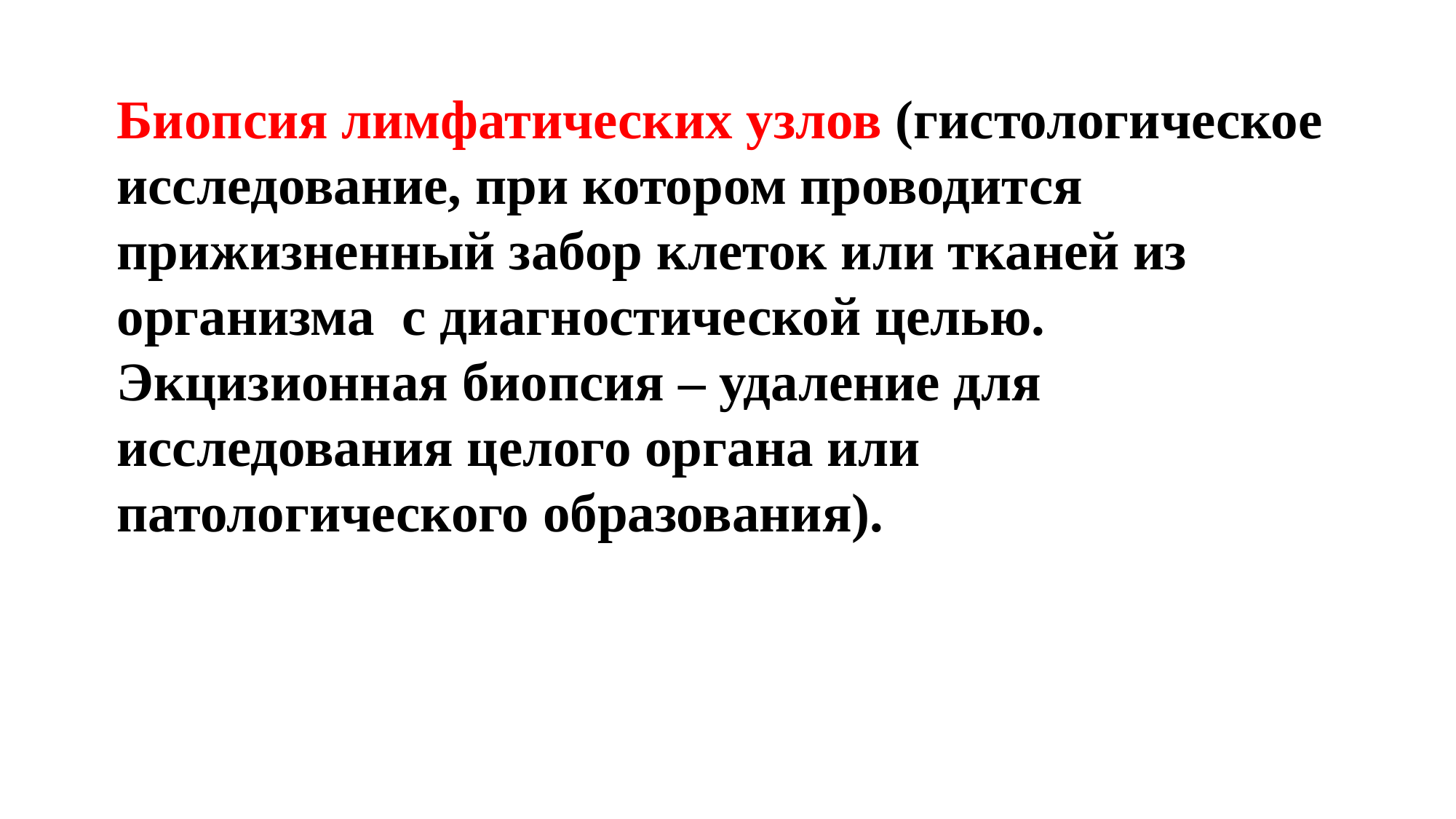

Биопсия лимфатических узлов (гистологическое  исследование, при котором проводится прижизненный забор клеток или тканей из организма  с диагностической целью. Экцизионная биопсия – удаление для исследования целого органа или патологического образования).